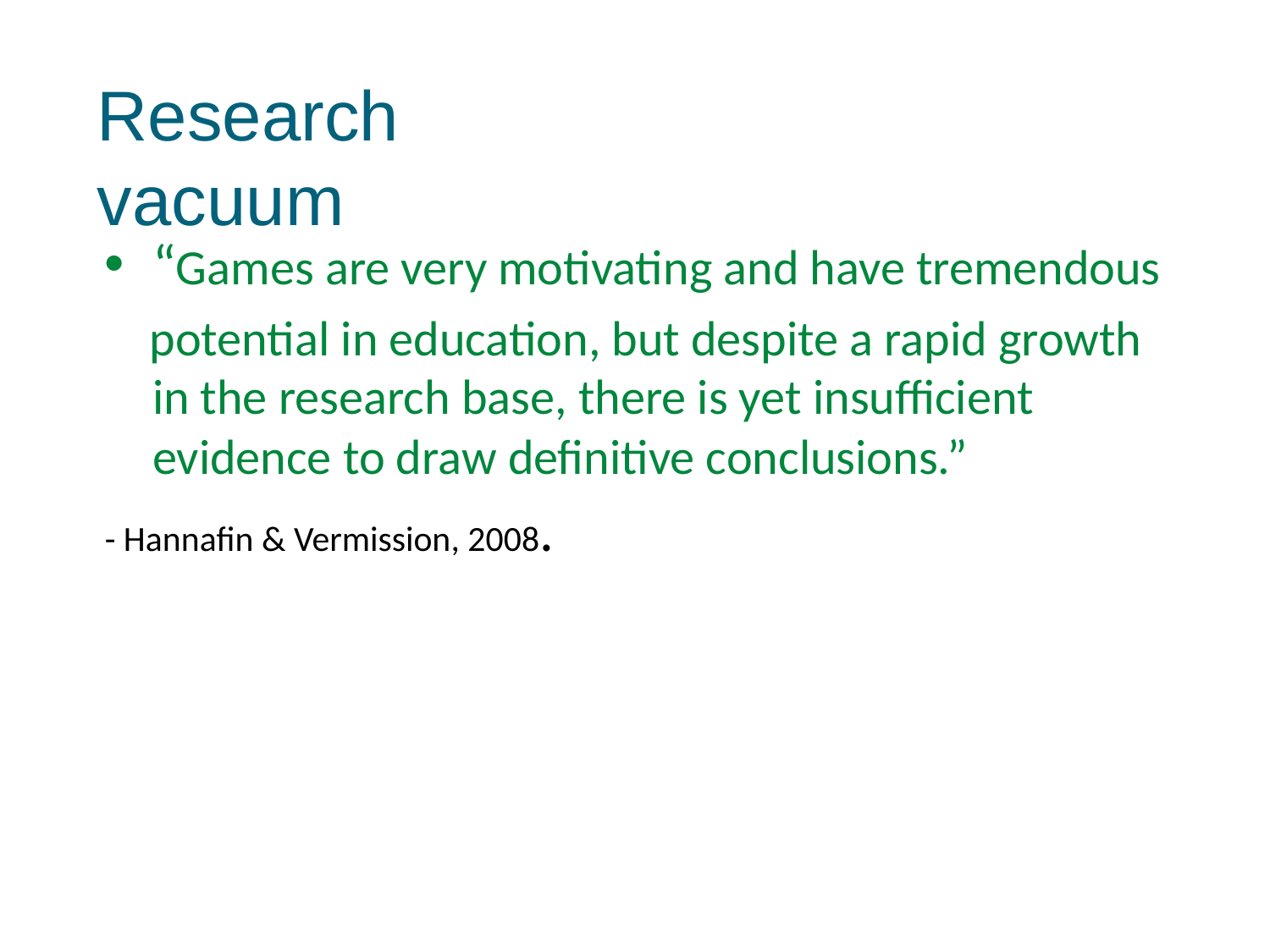

# Research vacuum
“Games are very motivating and have tremendous
    potential in education, but despite a rapid growth in the research base, there is yet insufficient evidence to draw definitive conclusions.”
- Hannafin & Vermission, 2008.